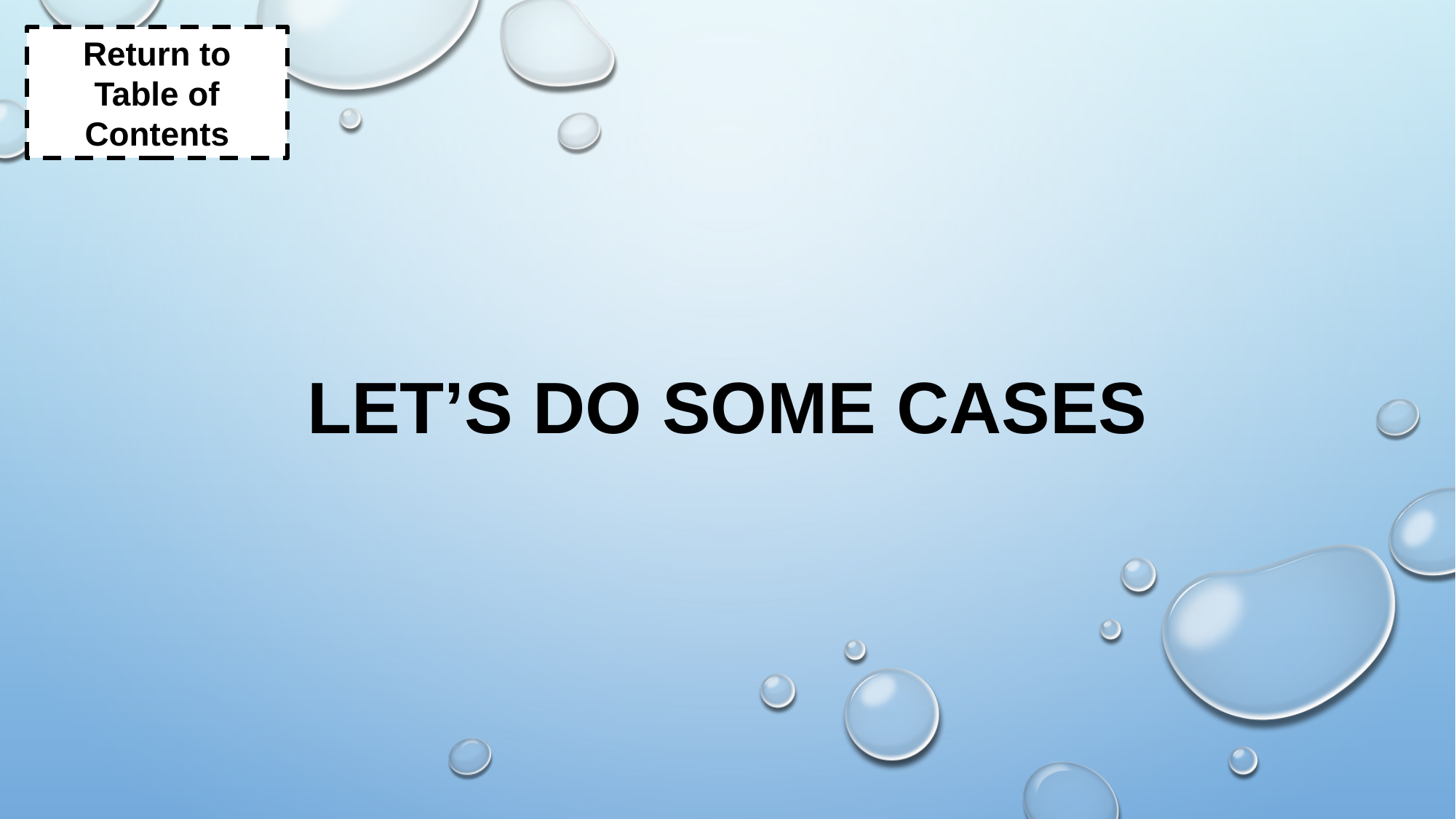

Return to Table of Contents
# LET’S DO SOME CASES